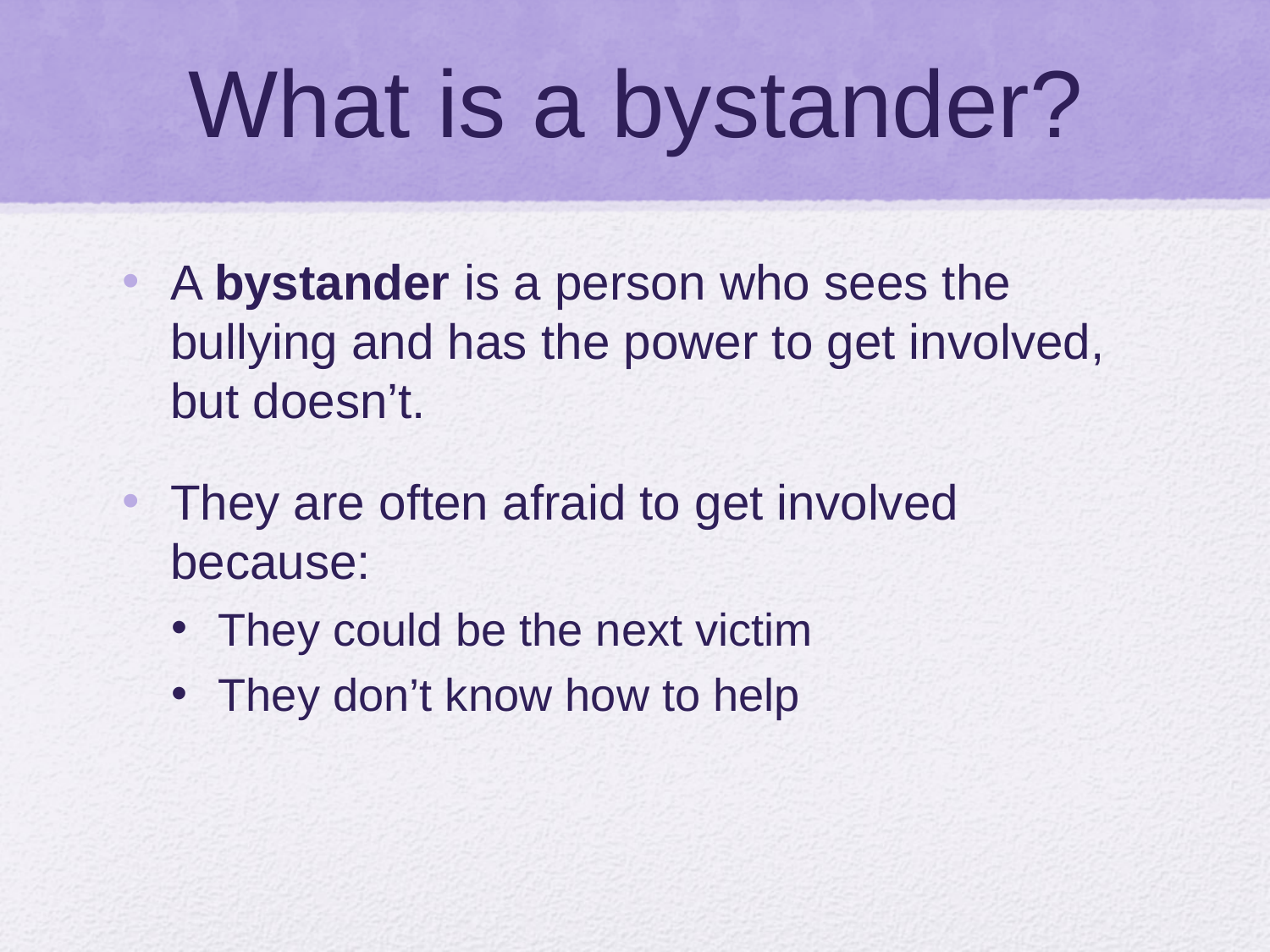

# What is a bystander?
A bystander is a person who sees the bullying and has the power to get involved, but doesn’t.
They are often afraid to get involved because:
They could be the next victim
They don’t know how to help